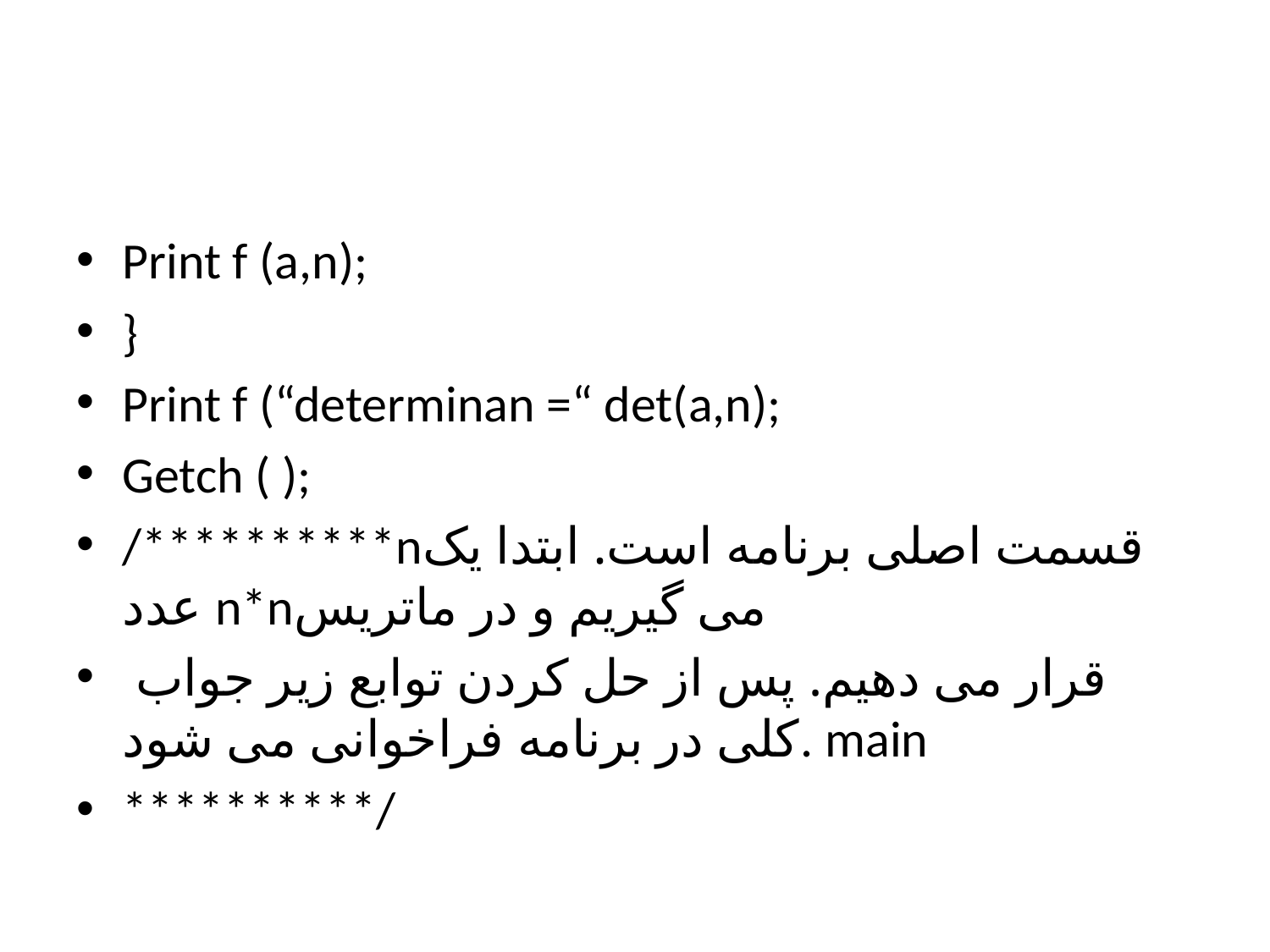

#
Print f (a,n);
}
Print f (“determinan =“ det(a,n);
Getch ( );
/**********nقسمت اصلی برنامه است. ابتدا یک عدد n*nمی گیریم و در ماتریس
 قرار می دهیم. پس از حل کردن توابع زیر جواب کلی در برنامه فراخوانی می شود. main
**********/